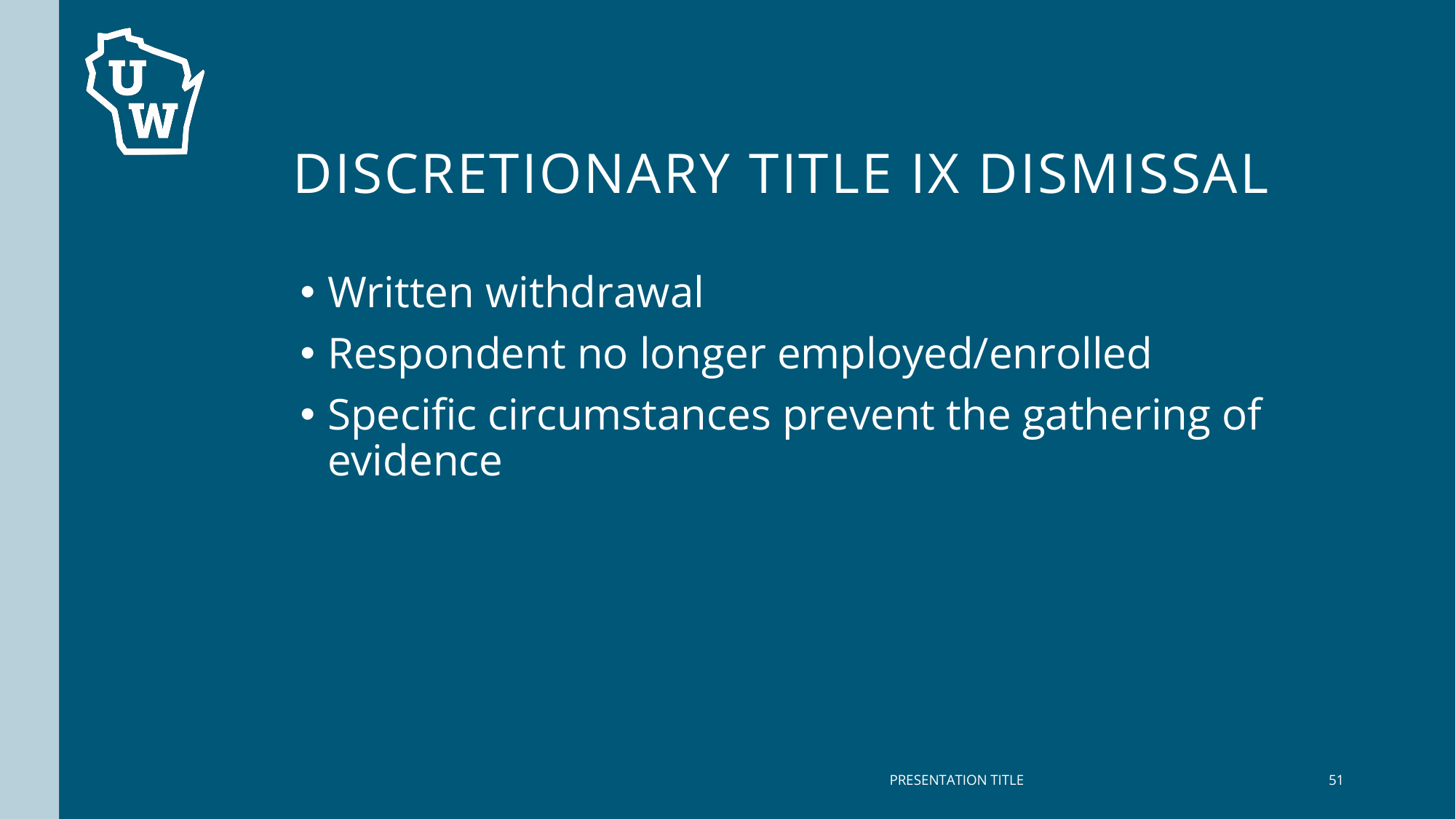

# Discretionary TITLE IX dismissal
Written withdrawal
Respondent no longer employed/enrolled
Specific circumstances prevent the gathering of evidence

PRESENTATION TITLE
51